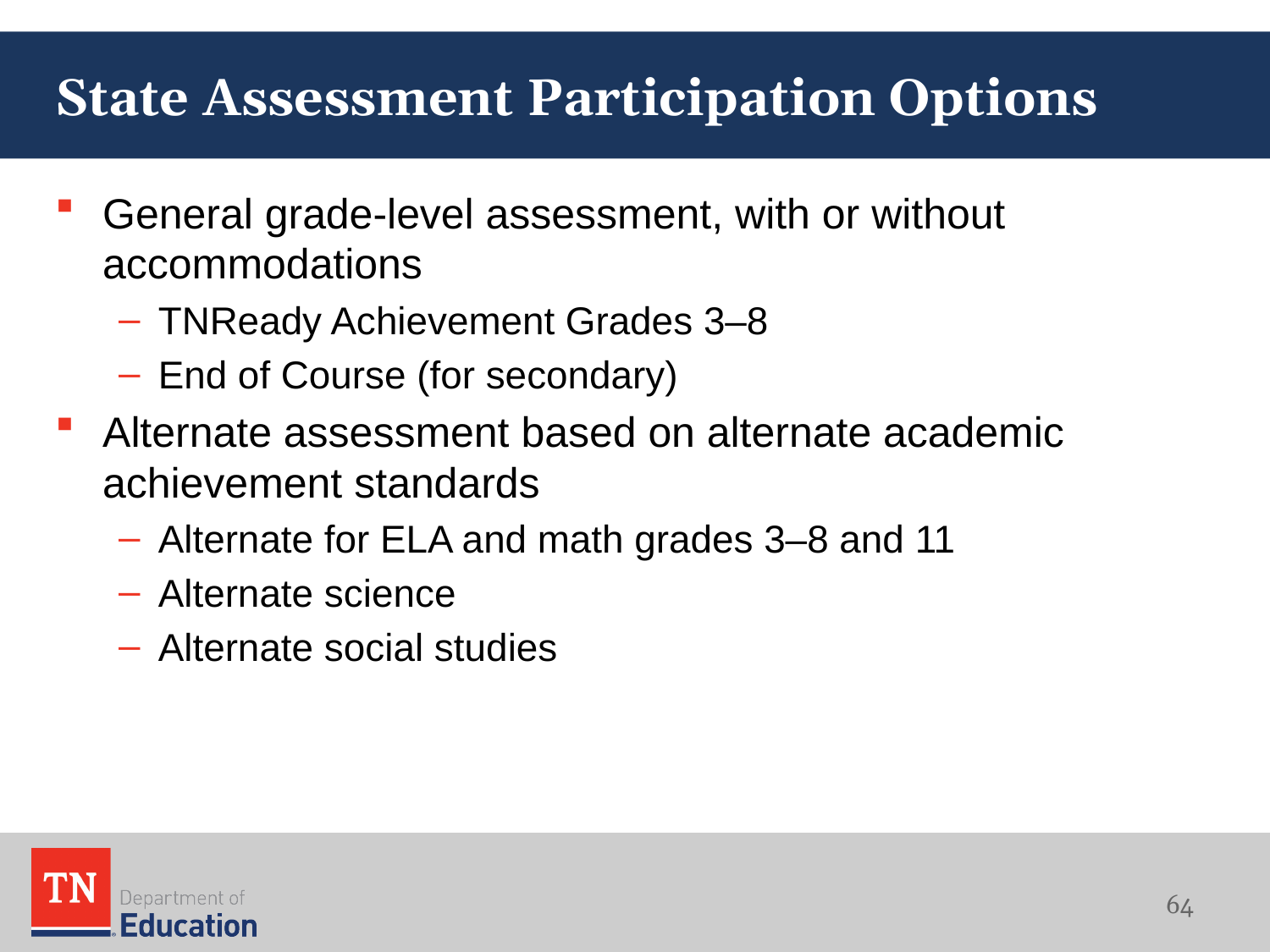

# State Assessment Participation Options
General grade-level assessment, with or without accommodations
TNReady Achievement Grades 3–8
End of Course (for secondary)
Alternate assessment based on alternate academic achievement standards
Alternate for ELA and math grades 3–8 and 11
Alternate science
Alternate social studies

64